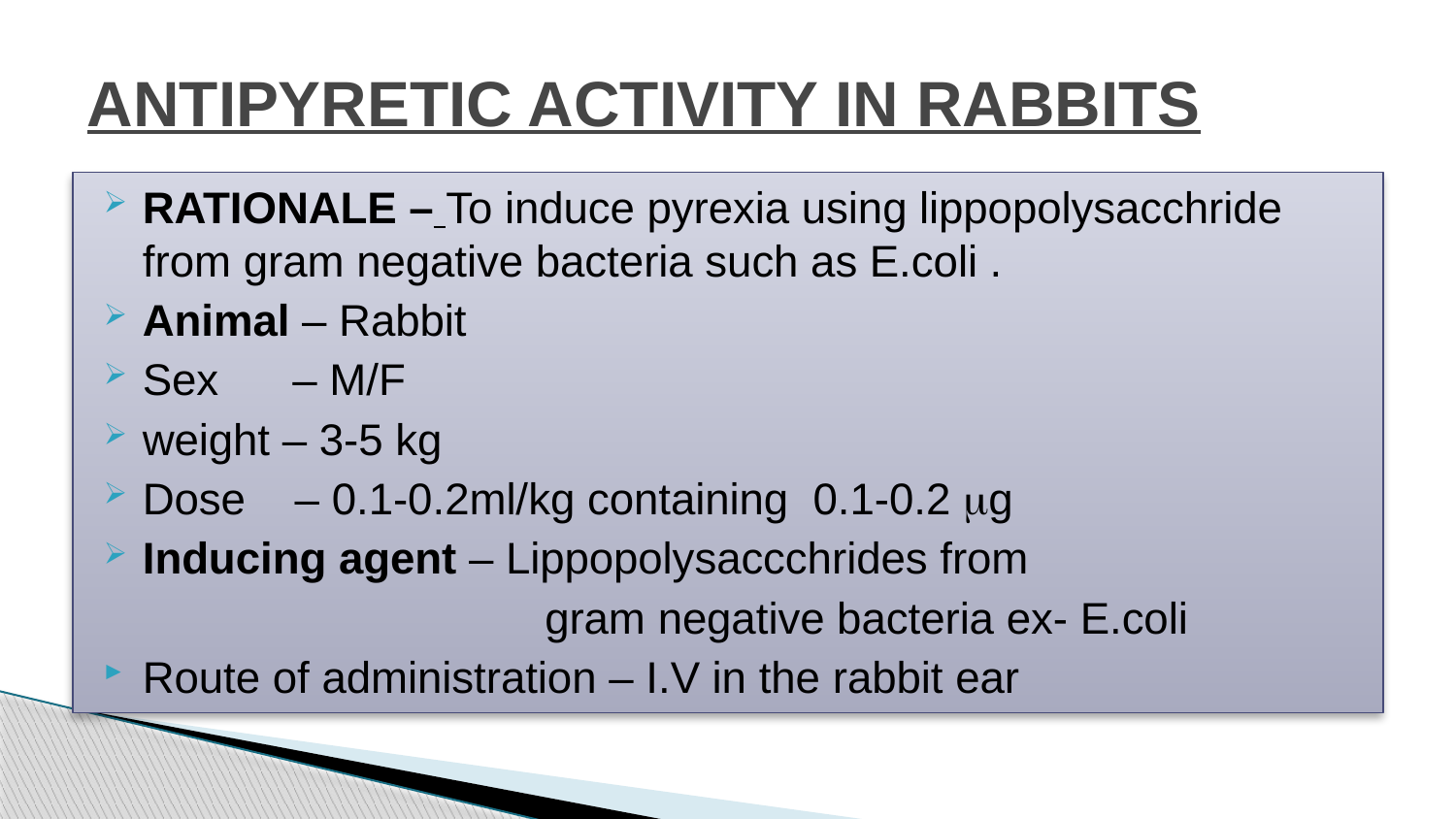

# ANTIPYRETIC ACTIVITY IN RABBITS
RATIONALE – To induce pyrexia using lippopolysacchride from gram negative bacteria such as E.coli .
Animal – Rabbit
Sex      – M/F
weight – 3-5 kg
Dose    – 0.1-0.2ml/kg containing  0.1-0.2 μg
Inducing agent – Lippopolysaccchrides from
                     gram negative bacteria ex- E.coli
Route of administration – I.V in the rabbit ear